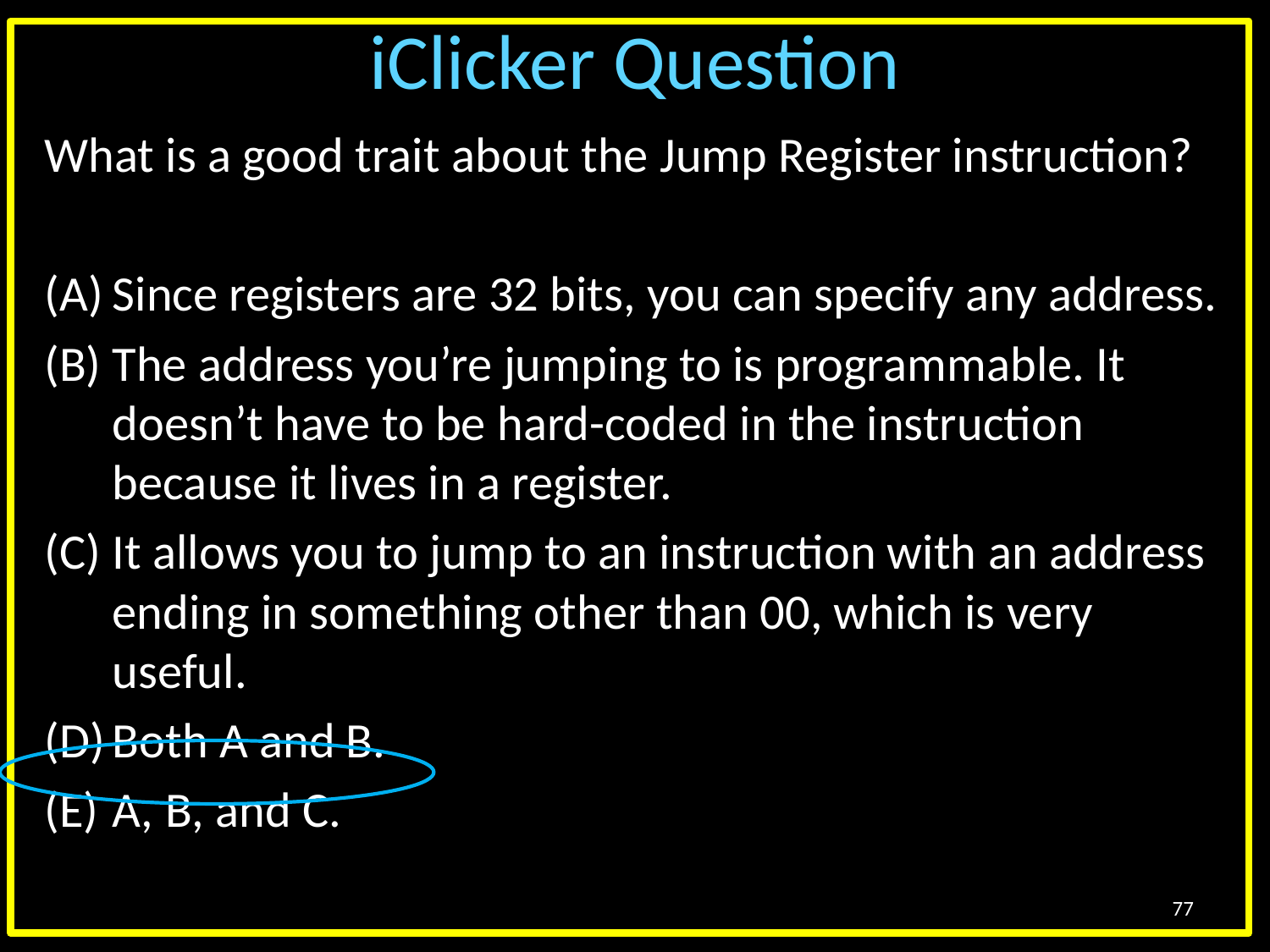

# iClicker Question
What is a good trait about the Jump Register instruction?

Since registers are 32 bits, you can specify any address.
The address you’re jumping to is programmable. It doesn’t have to be hard-coded in the instruction because it lives in a register.
It allows you to jump to an instruction with an address ending in something other than 00, which is very useful.
Both A and B.
A, B, and C.

77